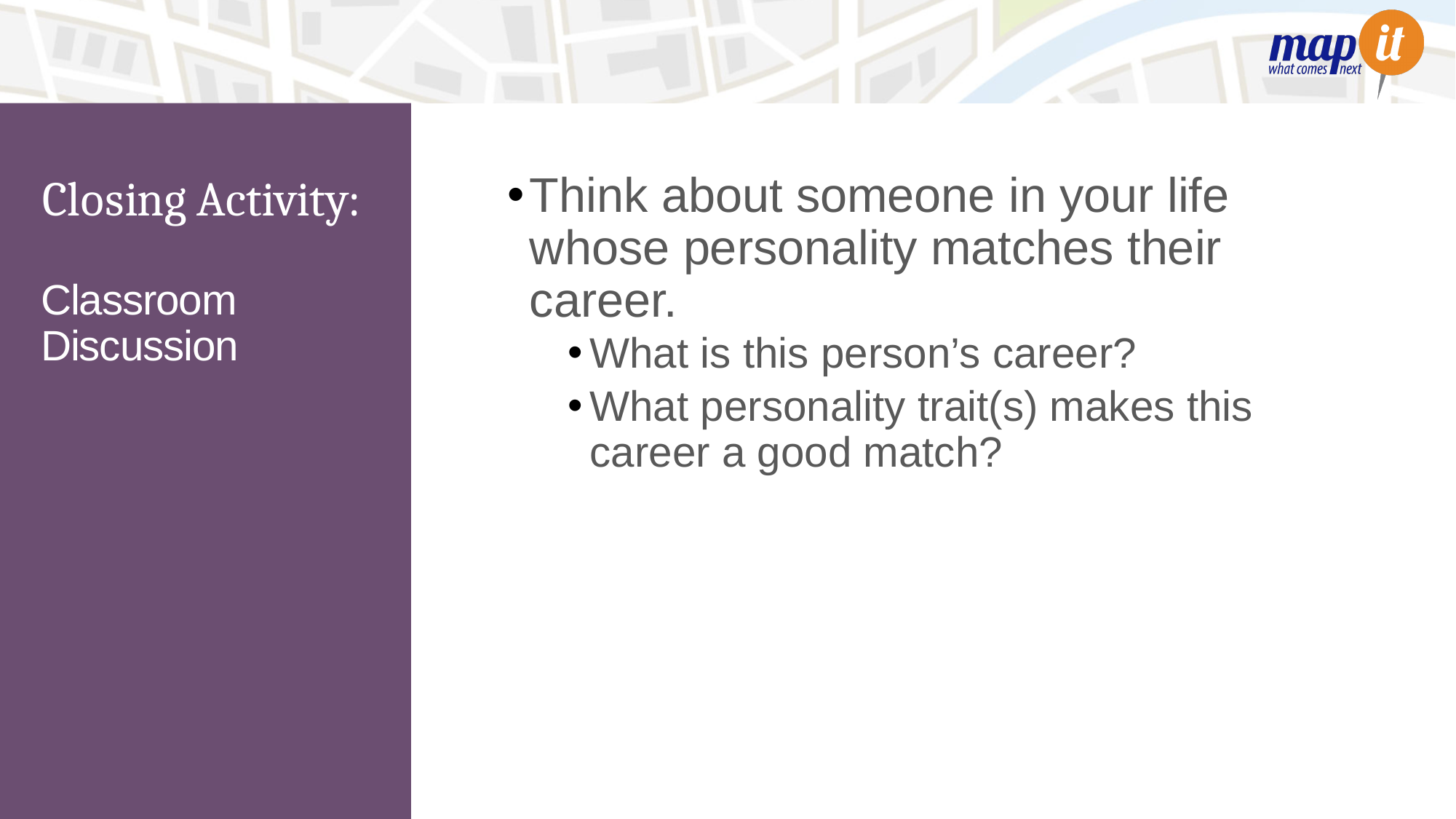

Think about someone in your life whose personality matches their career.
What is this person’s career?
What personality trait(s) makes this career a good match?

# Closing Activity:
Classroom Discussion